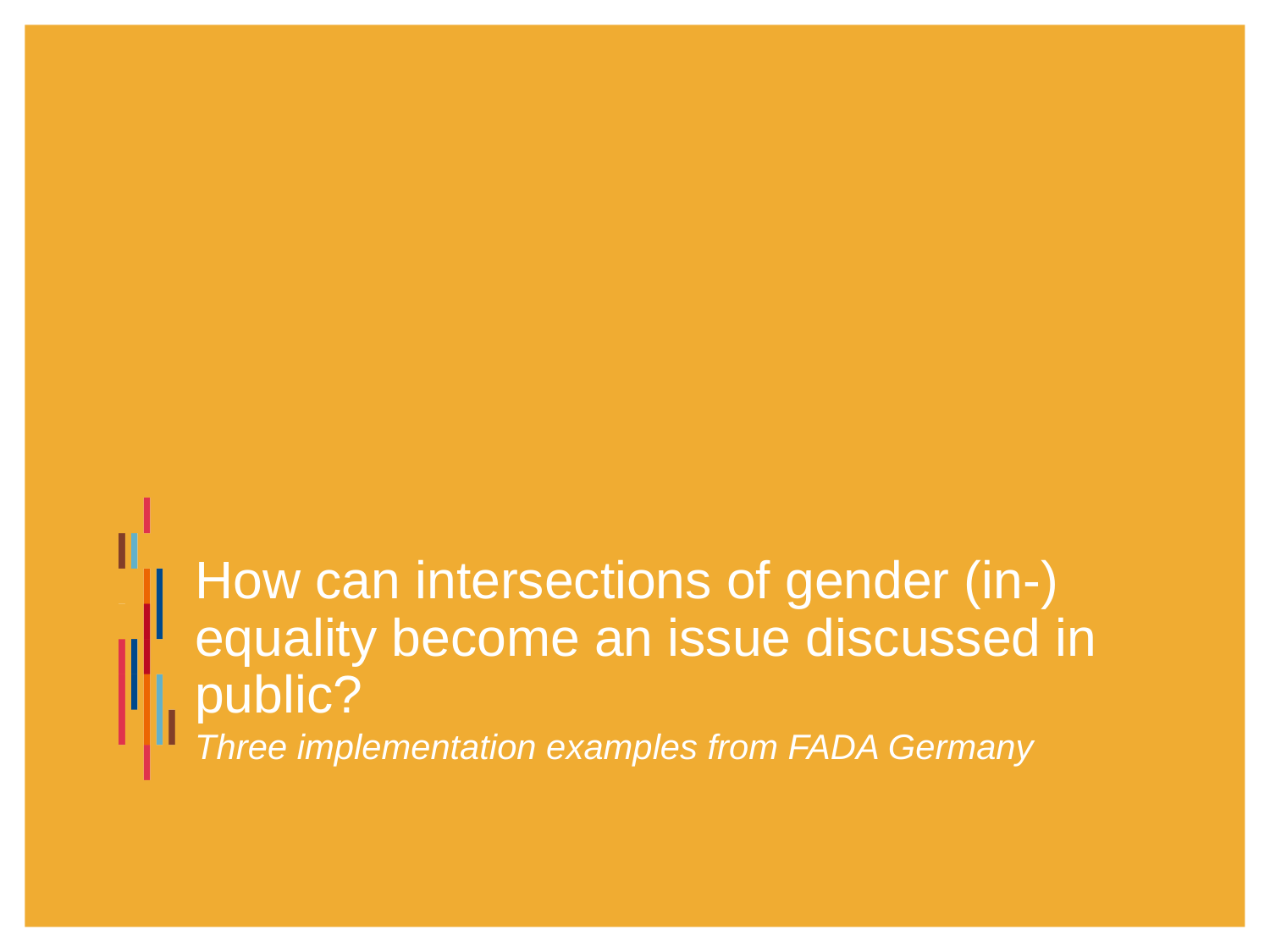

# How can intersections of gender (in-) equality become an issue discussed in public?
Three implementation examples from FADA Germany